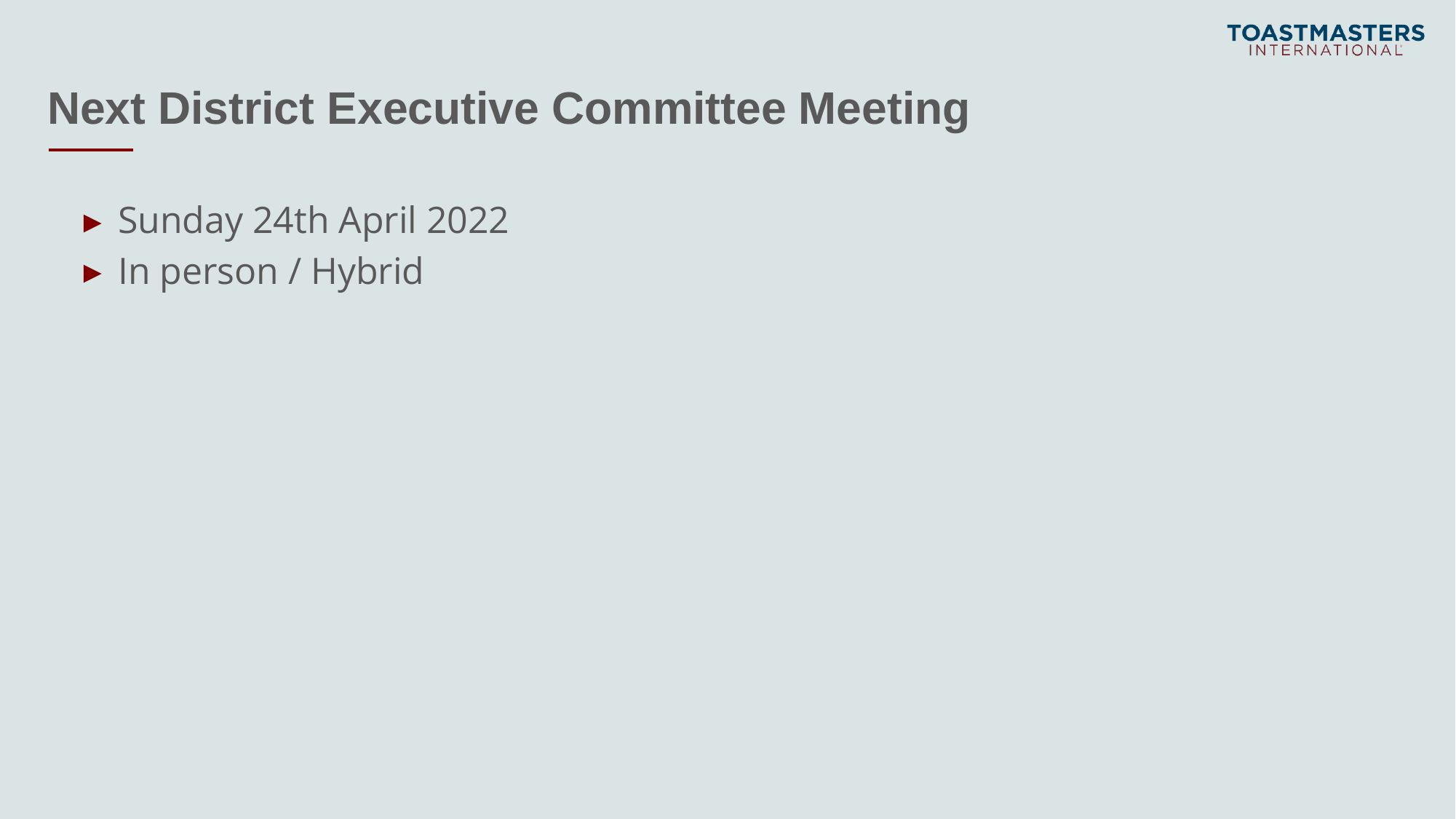

# Next District Executive Committee Meeting
Sunday 24th April 2022
In person / Hybrid